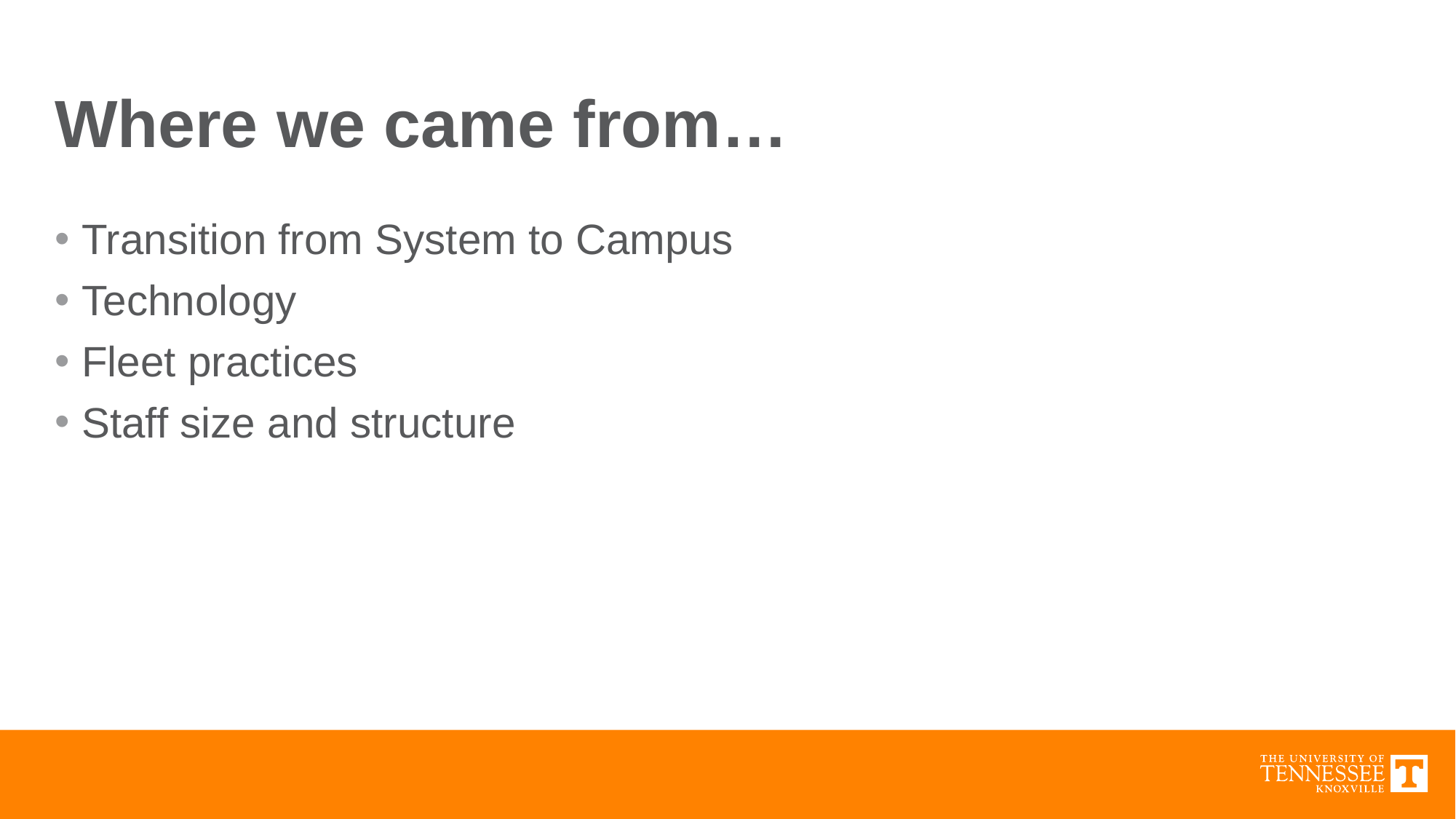

# Where we came from…
Transition from System to Campus
Technology
Fleet practices
Staff size and structure